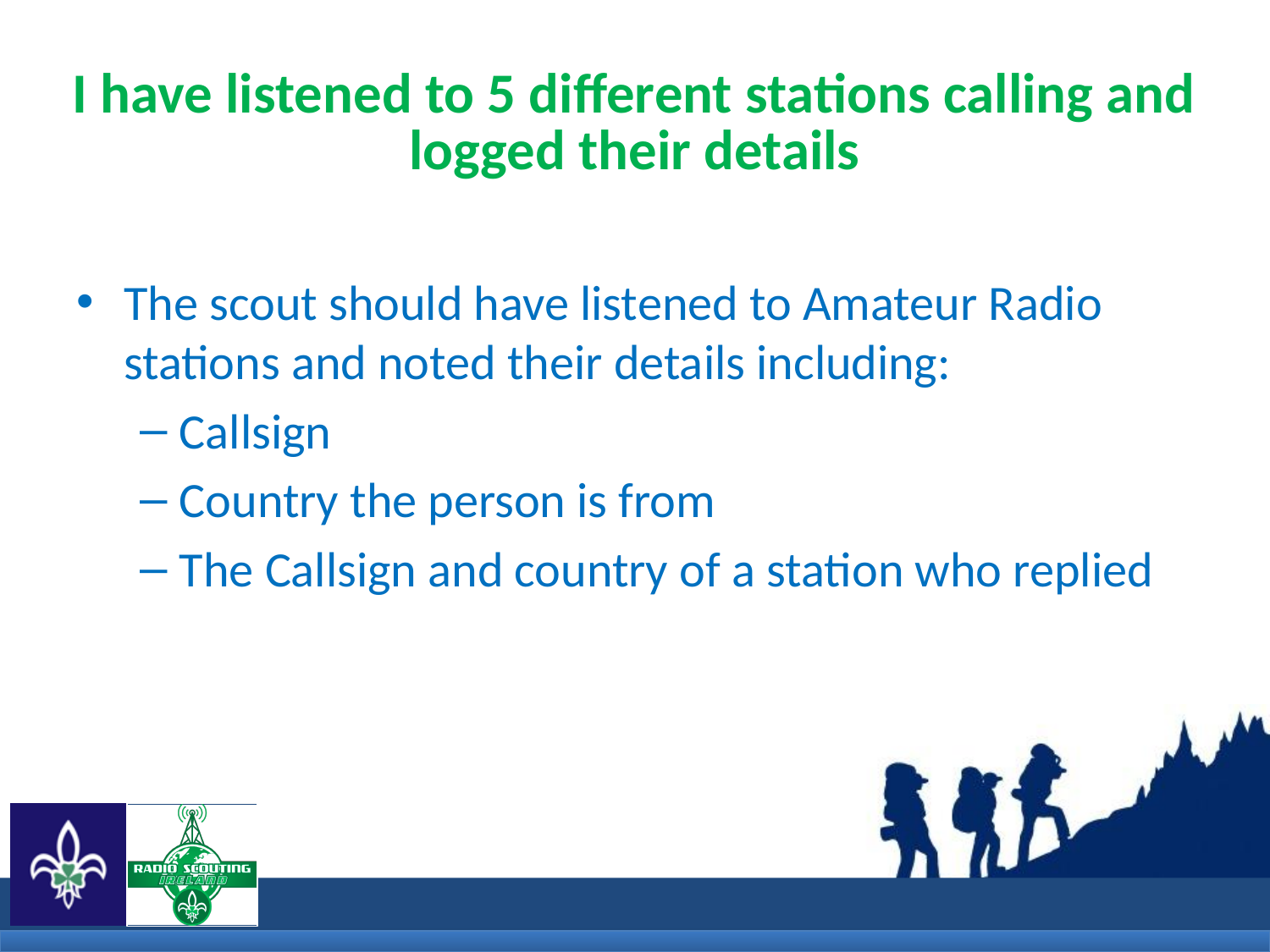

# I have listened to 5 different stations calling and logged their details
The scout should have listened to Amateur Radio stations and noted their details including:
Callsign
Country the person is from
The Callsign and country of a station who replied